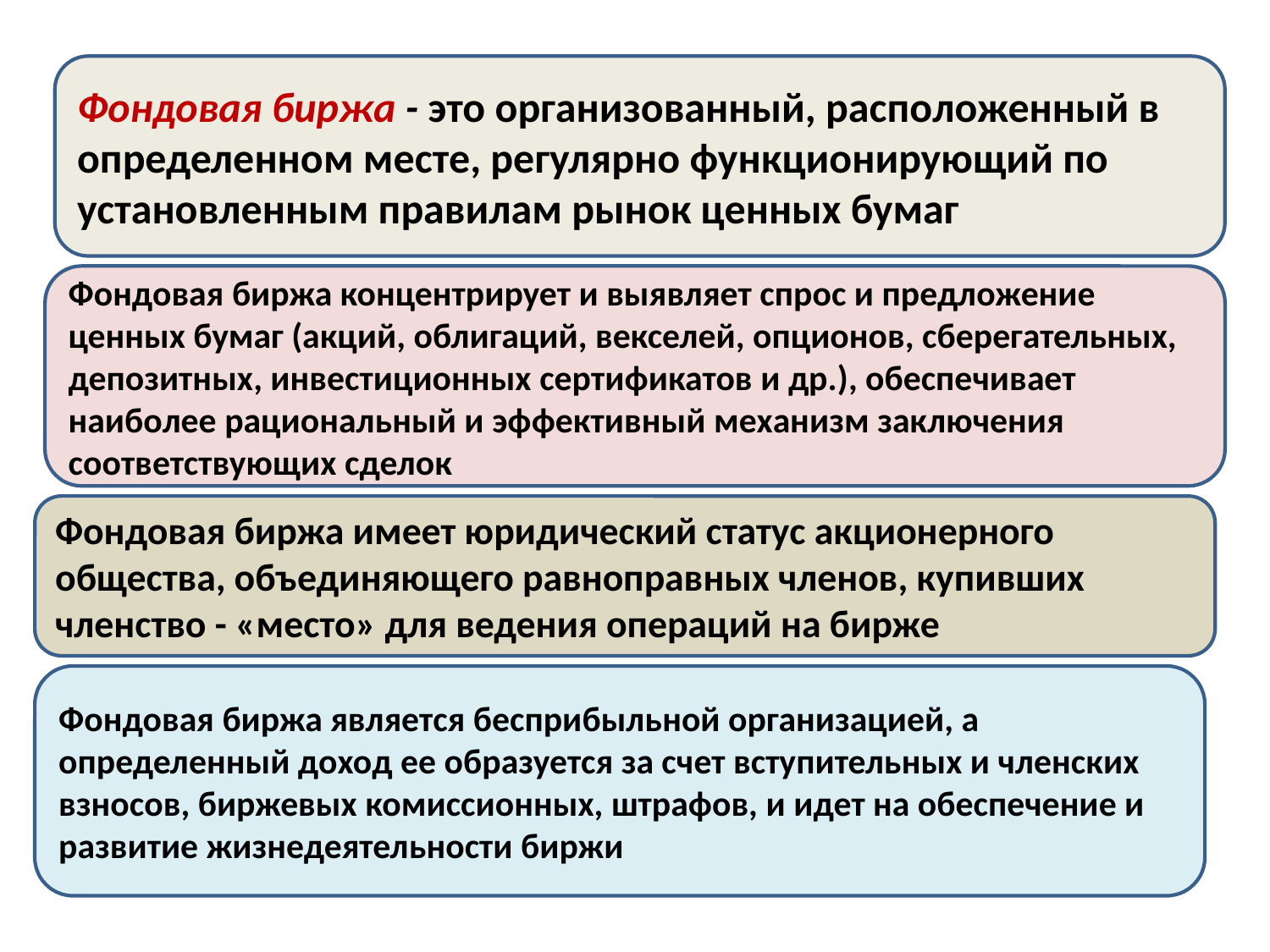

#
Фондовая биржа - это организованный, расположенный в определенном месте, регулярно функционирующий по установленным правилам рынок ценных бумаг

Фондовая биржа концентрирует и выявляет спрос и предложение ценных бумаг (акций, облигаций, векселей, опционов, сберегательных, депозитных, инвестиционных сертификатов и др.), обеспечивает наиболее рациональный и эффективный механизм заключения соответствующих сделок
Фондовая биржа имеет юридический статус акционерного общества, объединяющего равноправных членов, купивших членство - «место» для ведения операций на бирже
Фондовая биржа является бесприбыльной организацией, а определенный доход ее образуется за счет вступительных и членских взносов, биржевых комиссионных, штрафов, и идет на обеспечение и развитие жизнедеятельности биржи